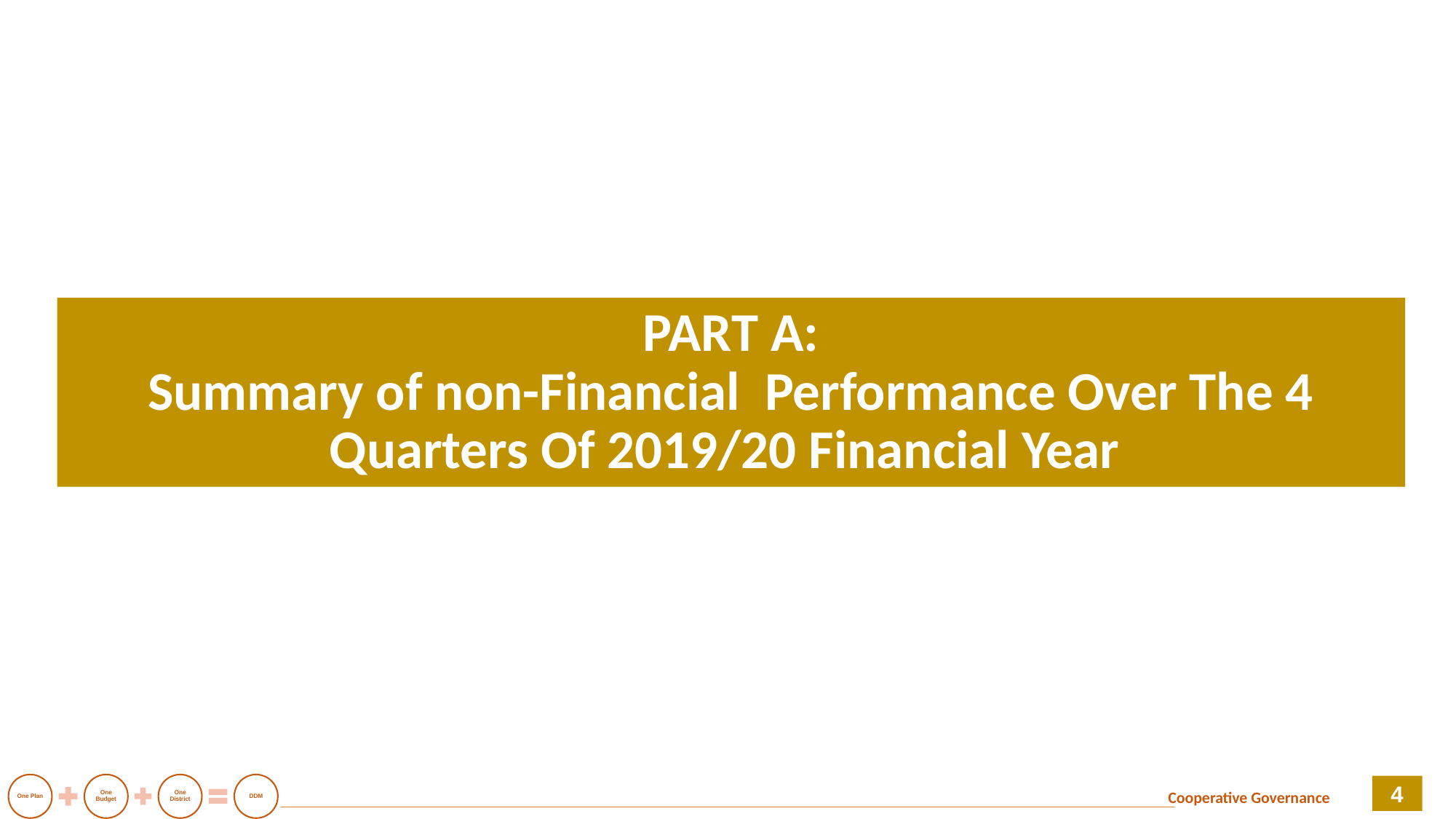

# PART A: Summary of non-Financial  Performance Over The 4 Quarters Of 2019/20 Financial Year
One Plan

One Budget

One District

DDM
4
Cooperative Governance